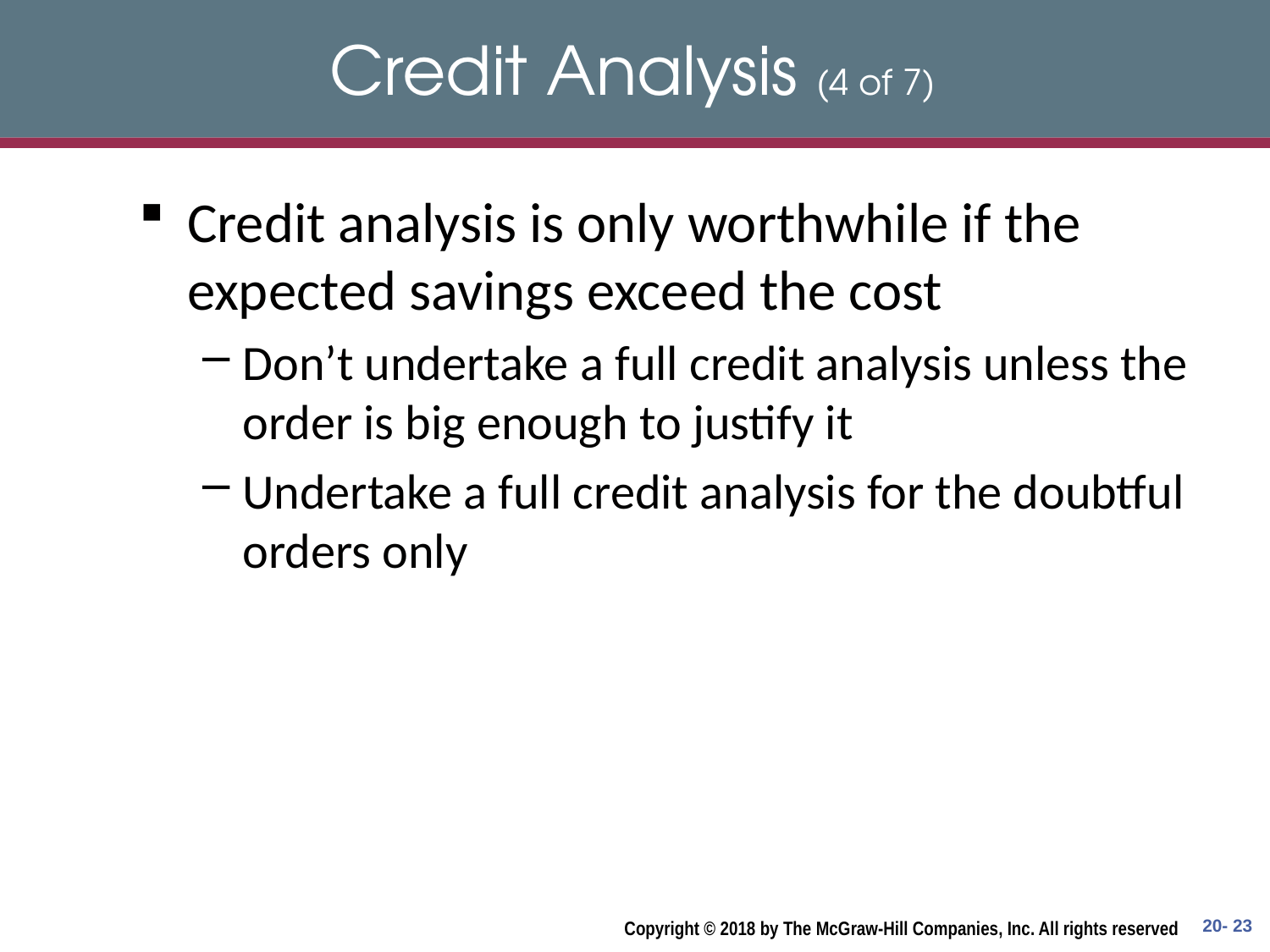

# Credit Analysis (4 of 7)
Credit analysis is only worthwhile if the expected savings exceed the cost
Don’t undertake a full credit analysis unless the order is big enough to justify it
Undertake a full credit analysis for the doubtful orders only